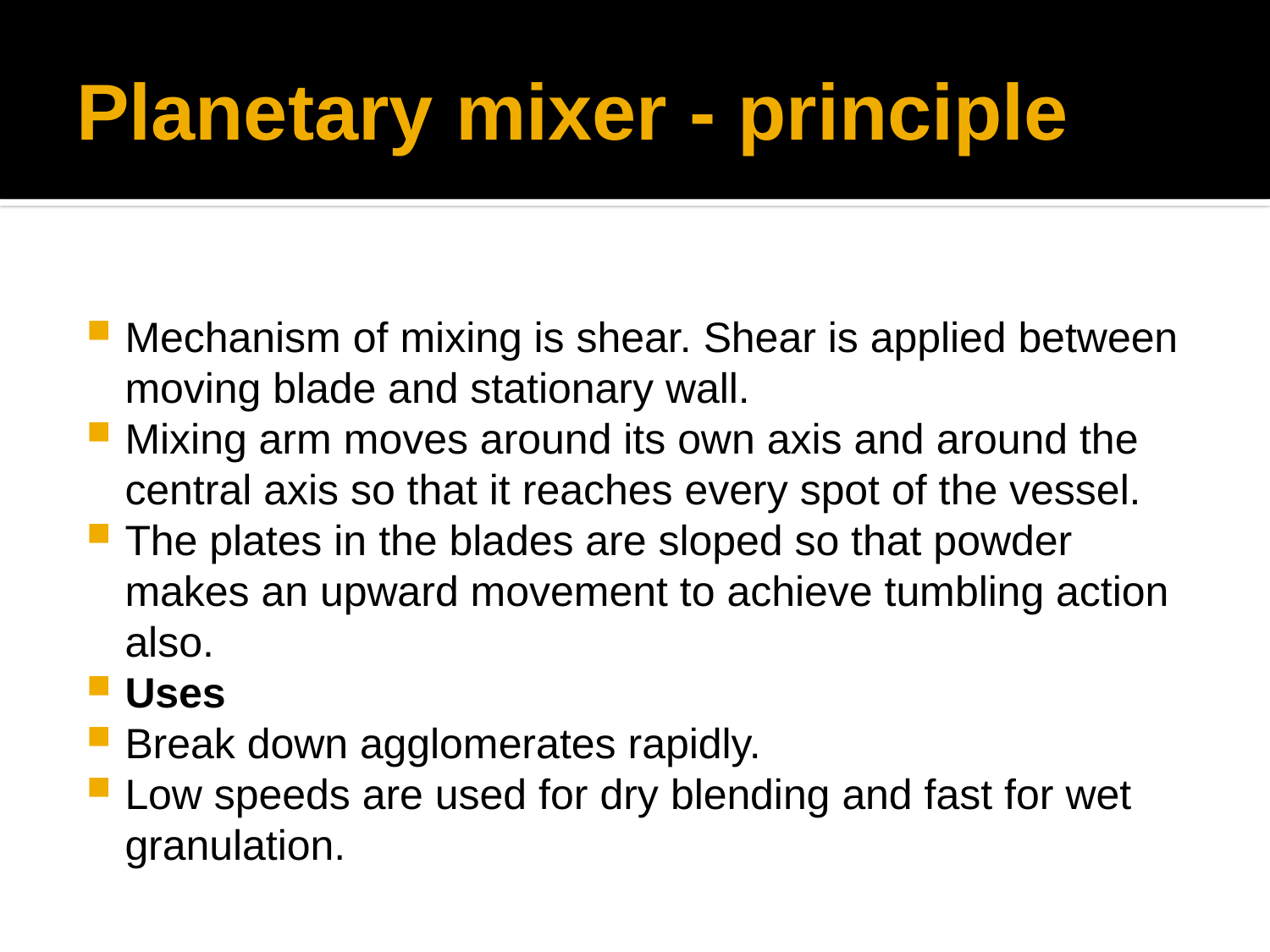

# Planetary mixer - principle

Mechanism of mixing is shear. Shear is applied between moving blade and stationary wall.
Mixing arm moves around its own axis and around the central axis so that it reaches every spot of the vessel.
The plates in the blades are sloped so that powder makes an upward movement to achieve tumbling action also.
Uses
Break down agglomerates rapidly.
Low speeds are used for dry blending and fast for wet granulation.